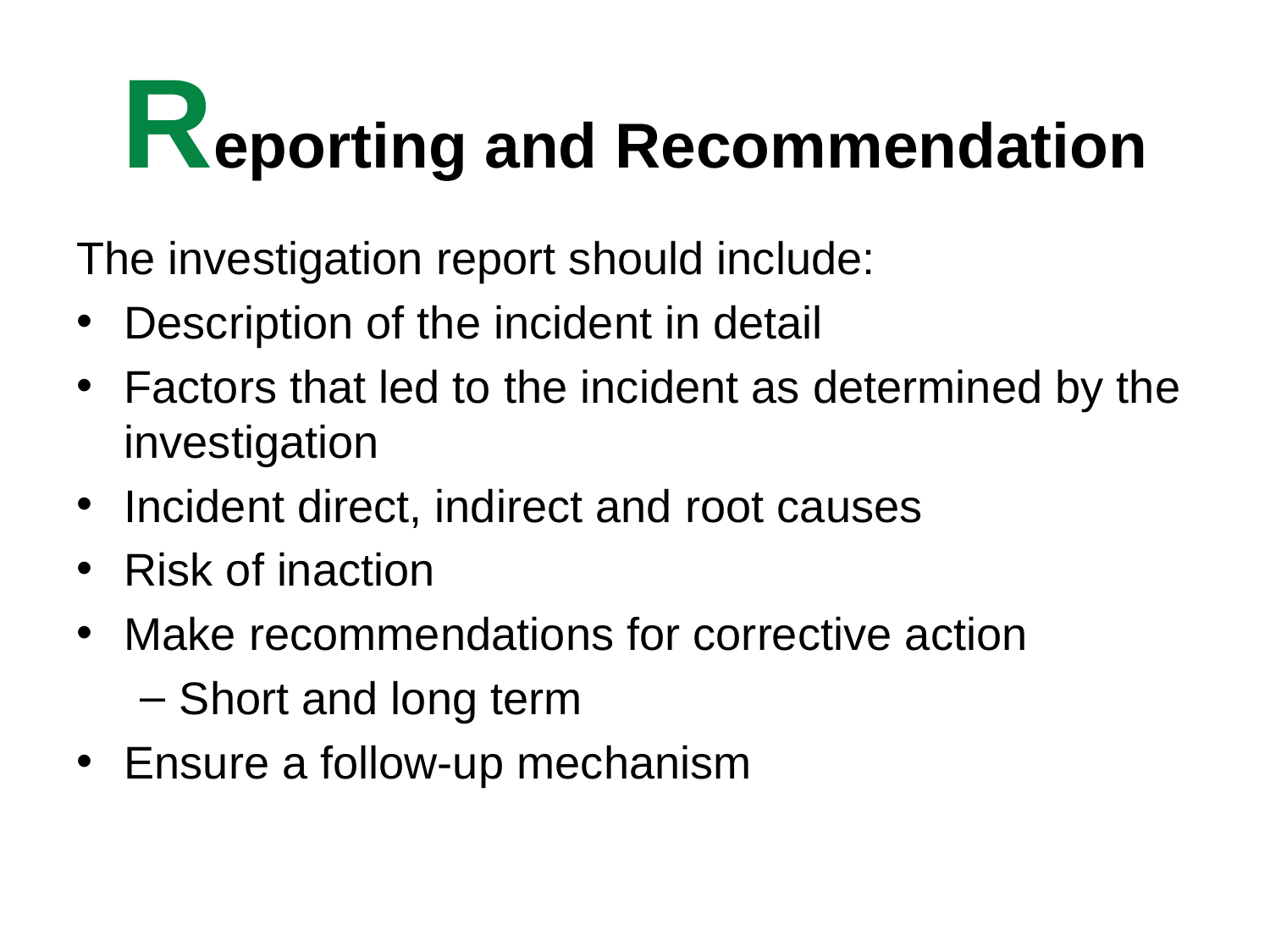

# Reporting and Recommendation
The investigation report should include:
Description of the incident in detail
Factors that led to the incident as determined by the investigation
Incident direct, indirect and root causes
Risk of inaction
Make recommendations for corrective action
Short and long term
Ensure a follow-up mechanism